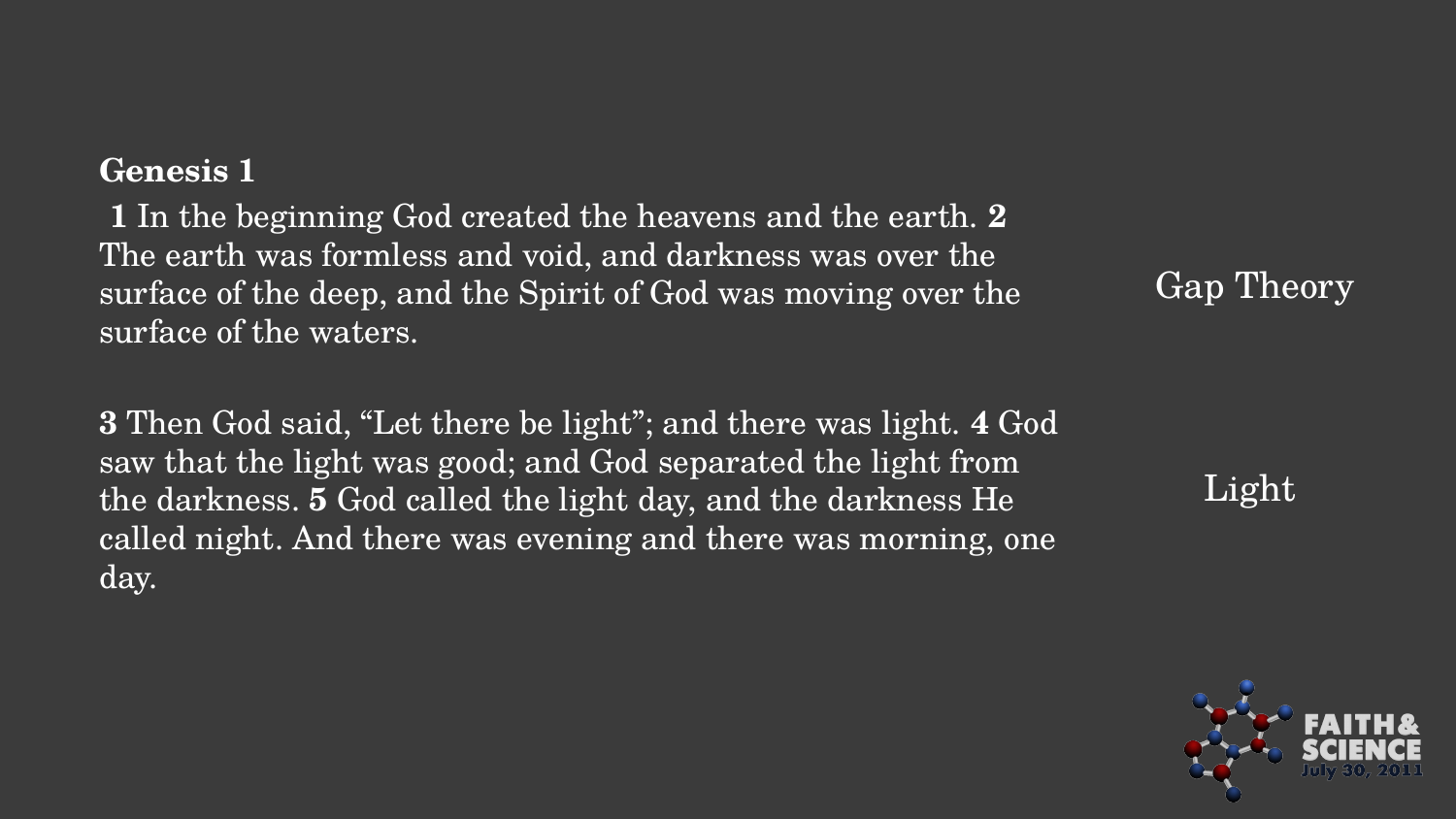

Genesis 1
 1 In the beginning God created the heavens and the earth. 2 The earth was formless and void, and darkness was over the surface of the deep, and the Spirit of God was moving over the surface of the waters.

3 Then God said, “Let there be light”; and there was light. 4 God saw that the light was good; and God separated the light from the darkness. 5 God called the light day, and the darkness He called night. And there was evening and there was morning, one day.

Gap Theory
Light